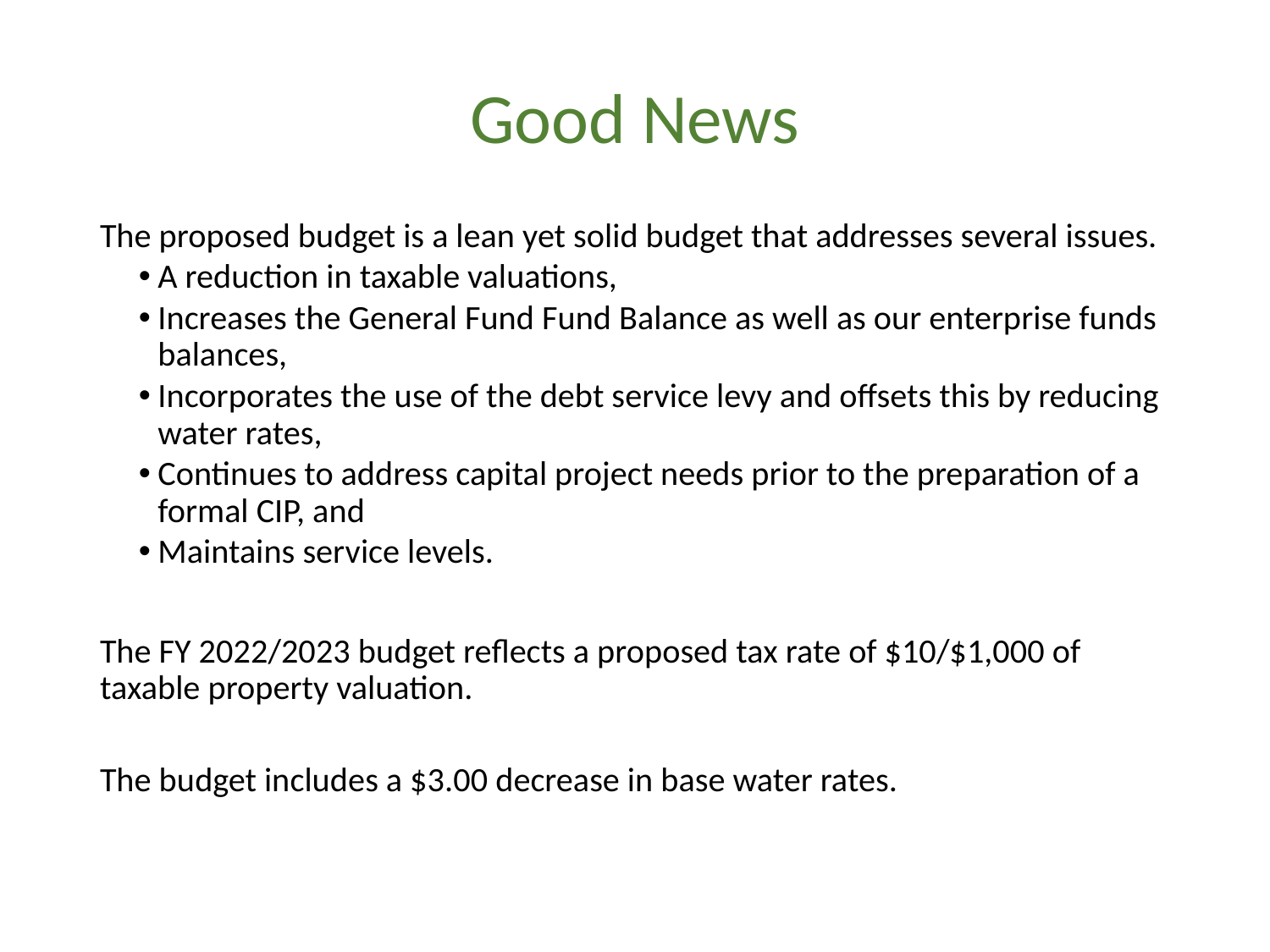

# Good News
The proposed budget is a lean yet solid budget that addresses several issues.
A reduction in taxable valuations,
Increases the General Fund Fund Balance as well as our enterprise funds balances,
Incorporates the use of the debt service levy and offsets this by reducing water rates,
Continues to address capital project needs prior to the preparation of a formal CIP, and
Maintains service levels.

The FY 2022/2023 budget reflects a proposed tax rate of $10/$1,000 of taxable property valuation.

The budget includes a $3.00 decrease in base water rates.